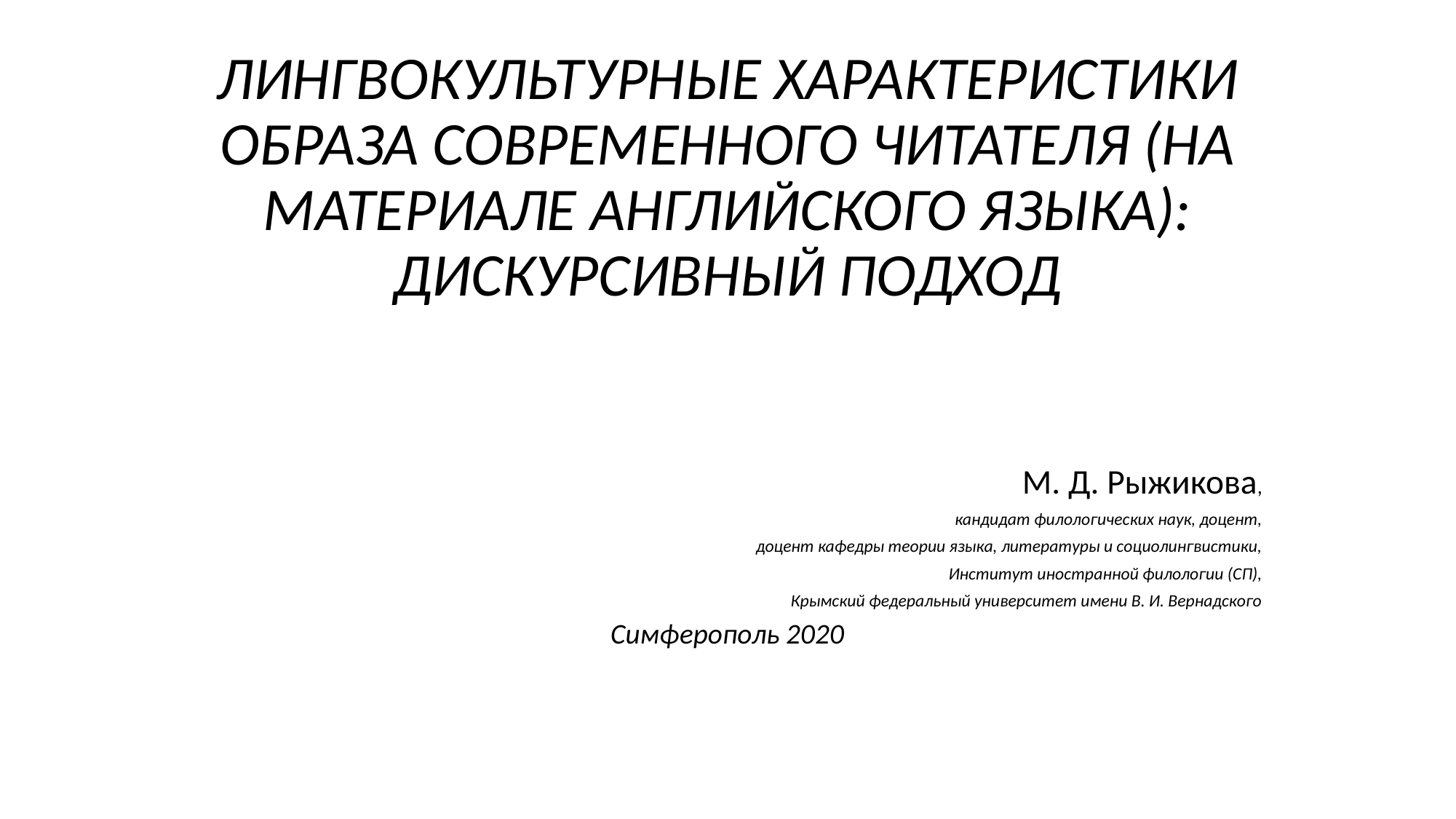

# ЛИНГВОКУЛЬТУРНЫЕ ХАРАКТЕРИСТИКИ ОБРАЗА СОВРЕМЕННОГО ЧИТАТЕЛЯ (НА МАТЕРИАЛЕ АНГЛИЙСКОГО ЯЗЫКА): ДИСКУРСИВНЫЙ ПОДХОД
М. Д. Рыжикова,
кандидат филологических наук, доцент,
доцент кафедры теории языка, литературы и социолингвистики,
Институт иностранной филологии (СП),
Крымский федеральный университет имени В. И. Вернадского
Симферополь 2020